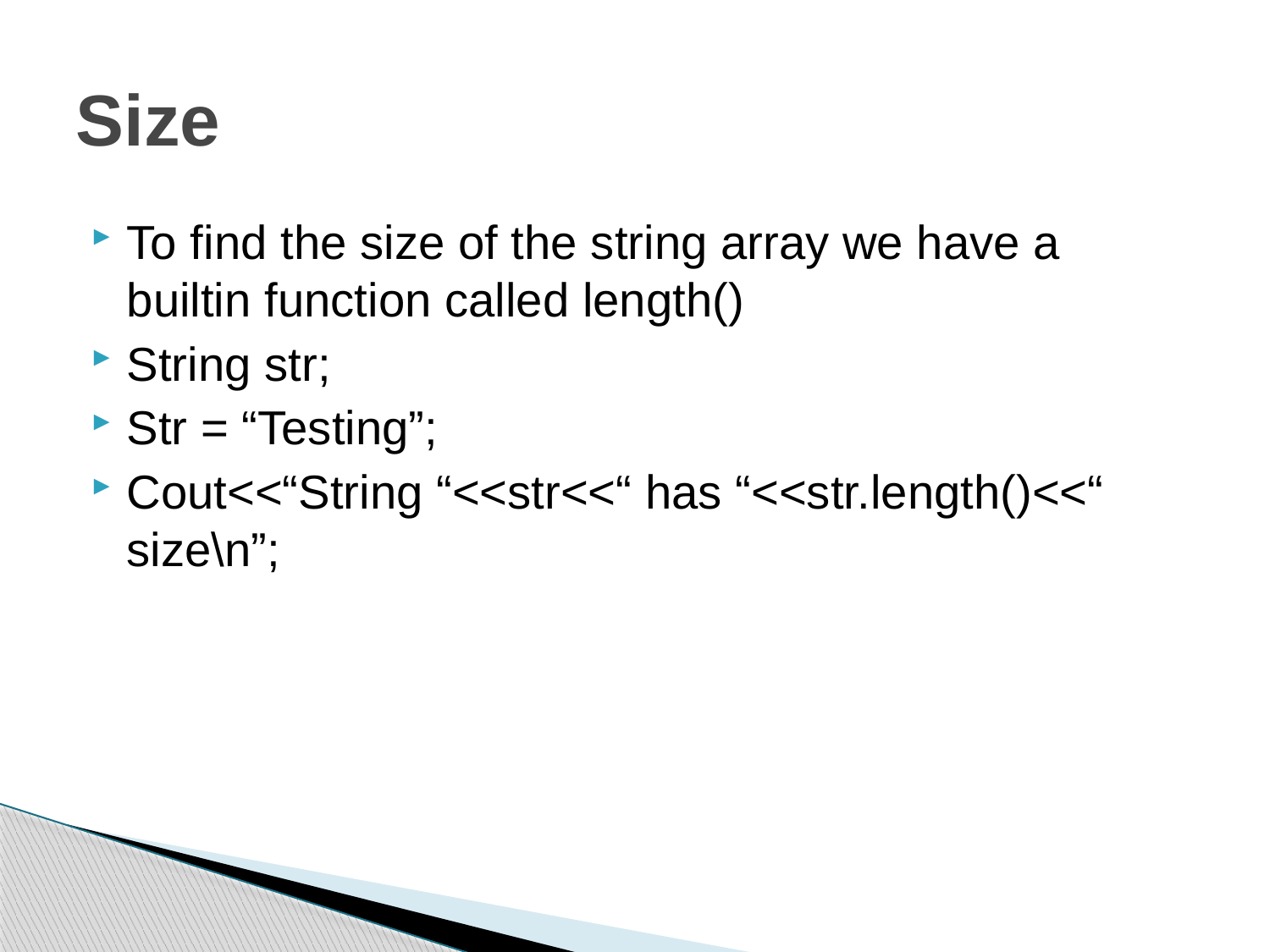

# Size
To find the size of the string array we have a builtin function called length()
String str;
Str = “Testing”;
Cout<<“String “<<str<<“ has “<<str.length()<<“ size\n”;